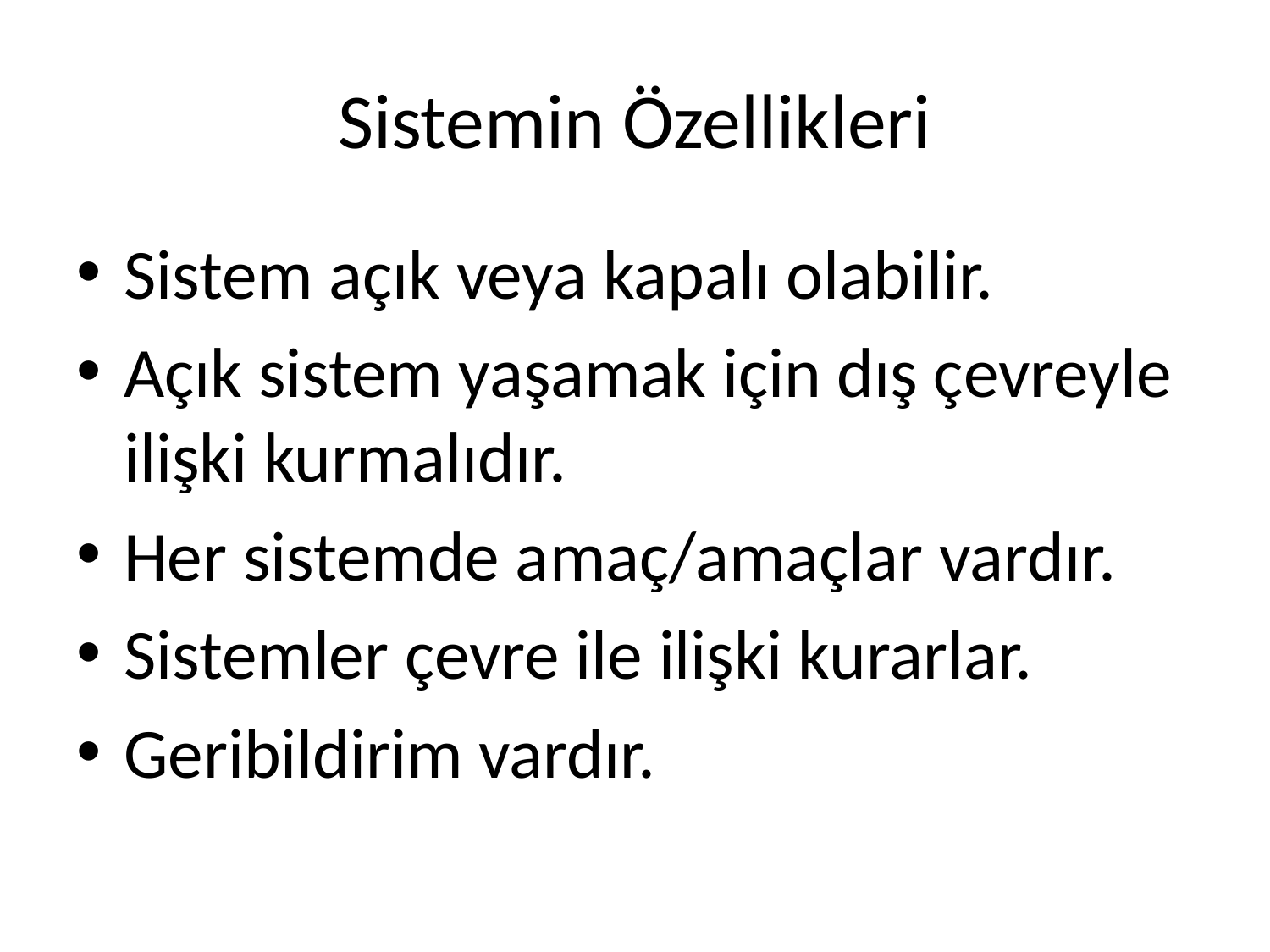

# Sistemin Özellikleri
Sistem açık veya kapalı olabilir.
Açık sistem yaşamak için dış çevreyle ilişki kurmalıdır.
Her sistemde amaç/amaçlar vardır.
Sistemler çevre ile ilişki kurarlar.
Geribildirim vardır.